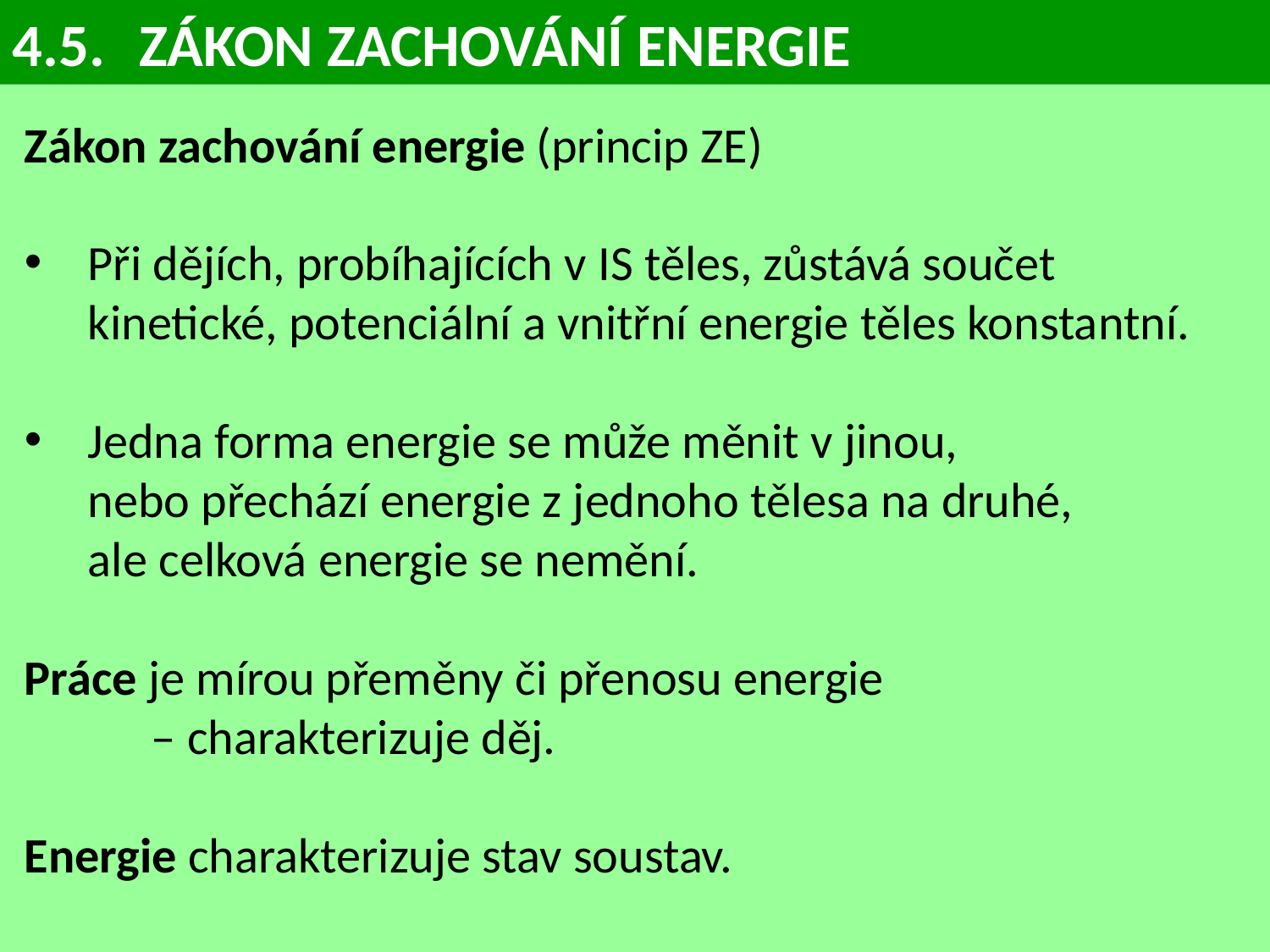

4.5.	ZÁKON ZACHOVÁNÍ ENERGIE
Zákon zachování energie (princip ZE)
Při dějích, probíhajících v IS těles, zůstává součet
kinetické, potenciální a vnitřní energie těles konstantní.
Jedna forma energie se může měnit v jinou,
nebo přechází energie z jednoho tělesa na druhé,
ale celková energie se nemění.

Práce je mírou přeměny či přenosu energie
	– charakterizuje děj.
Energie charakterizuje stav soustav.